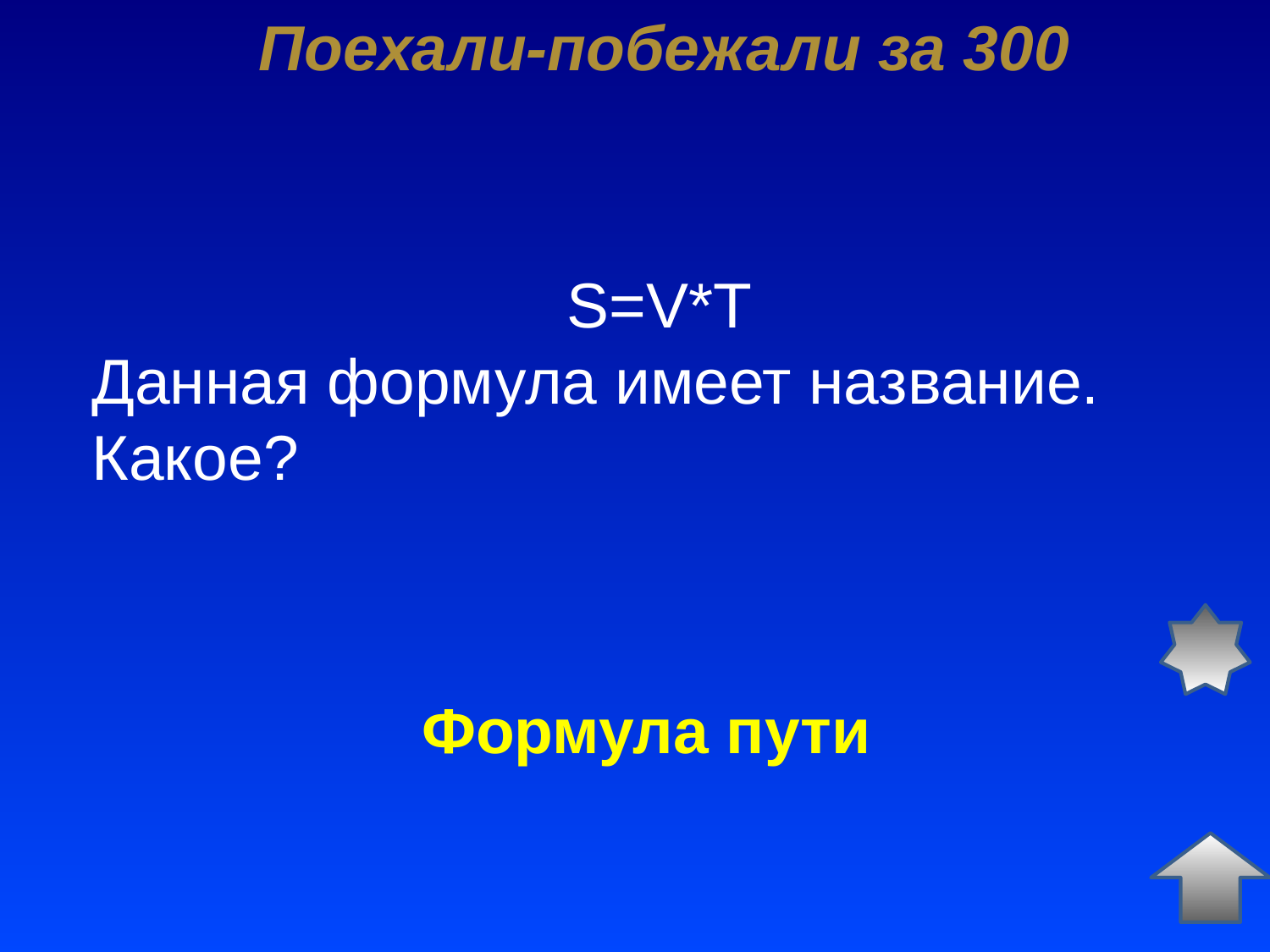

Поехали-побежали за 300
S=V*T
Данная формула имеет название. Какое?

Формула пути